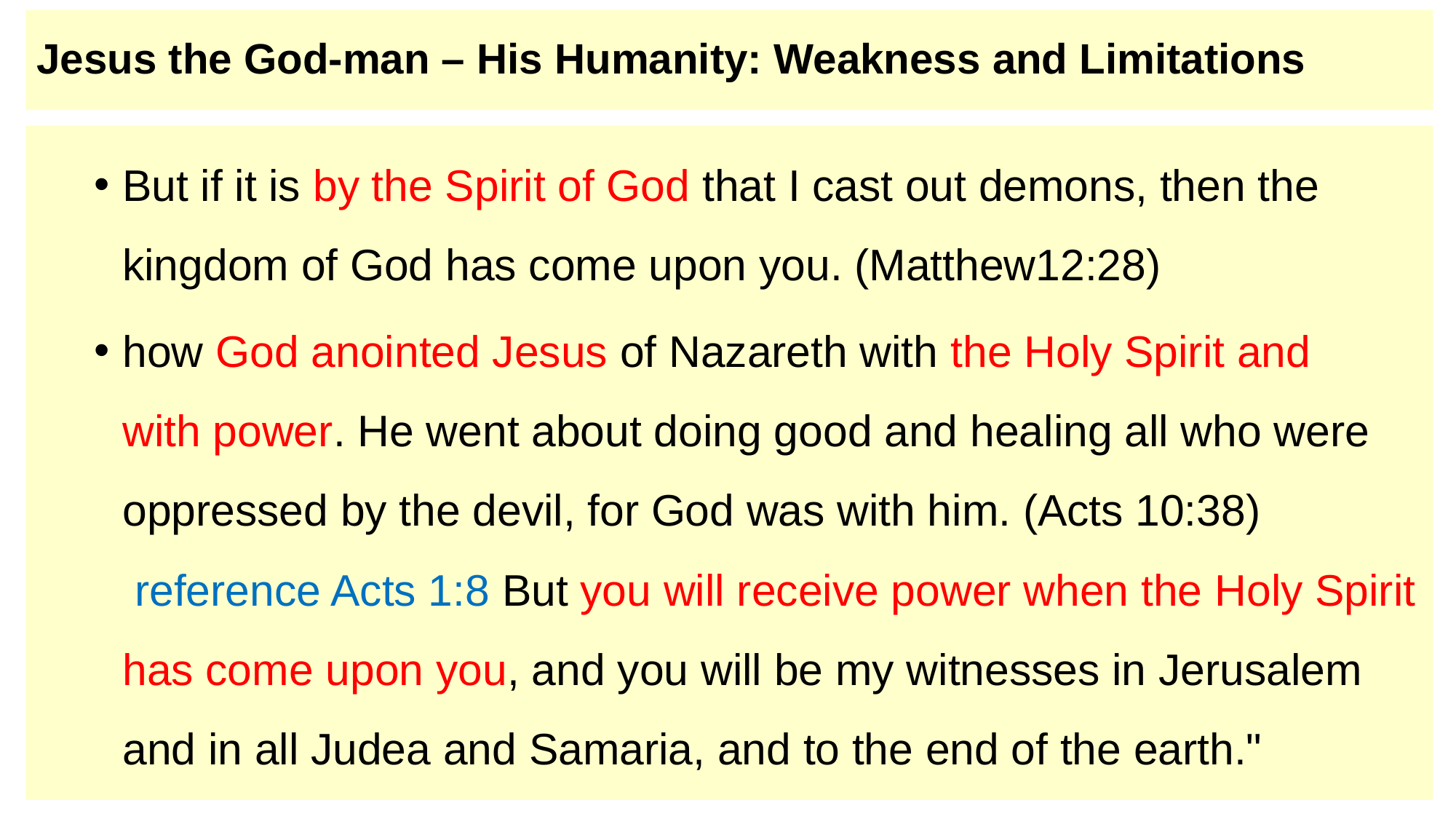

# Jesus the God-man – His Humanity: Weakness and Limitations
But if it is by the Spirit of God that I cast out demons, then the kingdom of God has come upon you. (Matthew12:28)
how God anointed Jesus of Nazareth with the Holy Spirit and with power. He went about doing good and healing all who were oppressed by the devil, for God was with him. (Acts 10:38)  reference Acts 1:8 But you will receive power when the Holy Spirit has come upon you, and you will be my witnesses in Jerusalem and in all Judea and Samaria, and to the end of the earth."